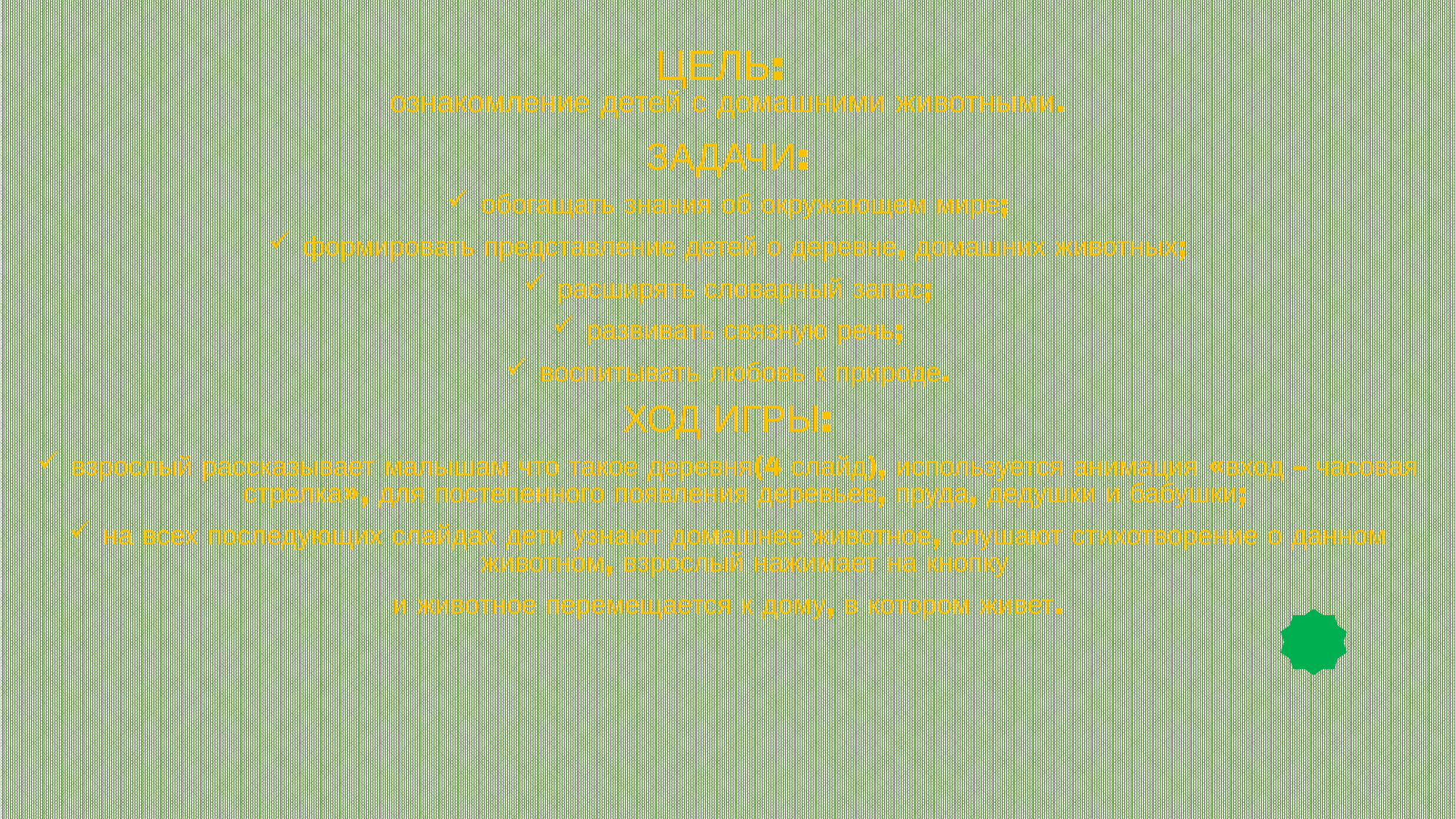

# ЦЕЛЬ: ознакомление детей с домашними животными.
ЗАДАЧИ:
обогащать знания об окружающем мире;
формировать представление детей о деревне, домашних животных;
расширять словарный запас;
развивать связную речь;
воспитывать любовь к природе.
ХОД ИГРЫ:
взрослый рассказывает малышам что такое деревня(4 слайд), используется анимация «вход – часовая стрелка», для постепенного появления деревьев, пруда, дедушки и бабушки;
на всех последующих слайдах дети узнают домашнее животное, слушают стихотворение о данном животном, взрослый нажимает на кнопку
и животное перемещается к дому, в котором живет.